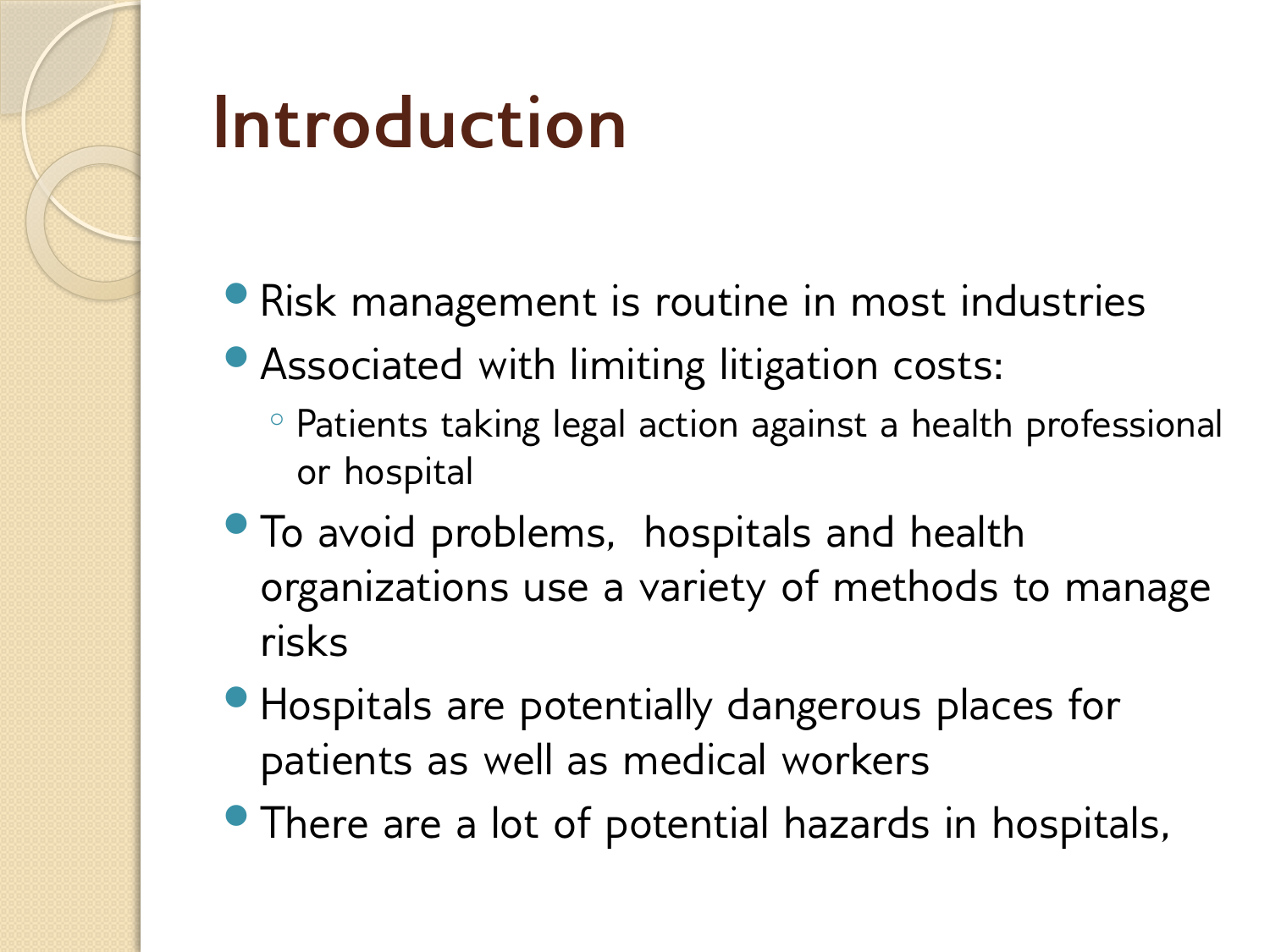

# Introduction

Risk management is routine in most industries
Associated with limiting litigation costs:
Patients taking legal action against a health professional or hospital
To avoid problems,  hospitals and health organizations use a variety of methods to manage risks
Hospitals are potentially dangerous places for patients as well as medical workers
There are a lot of potential hazards in hospitals,